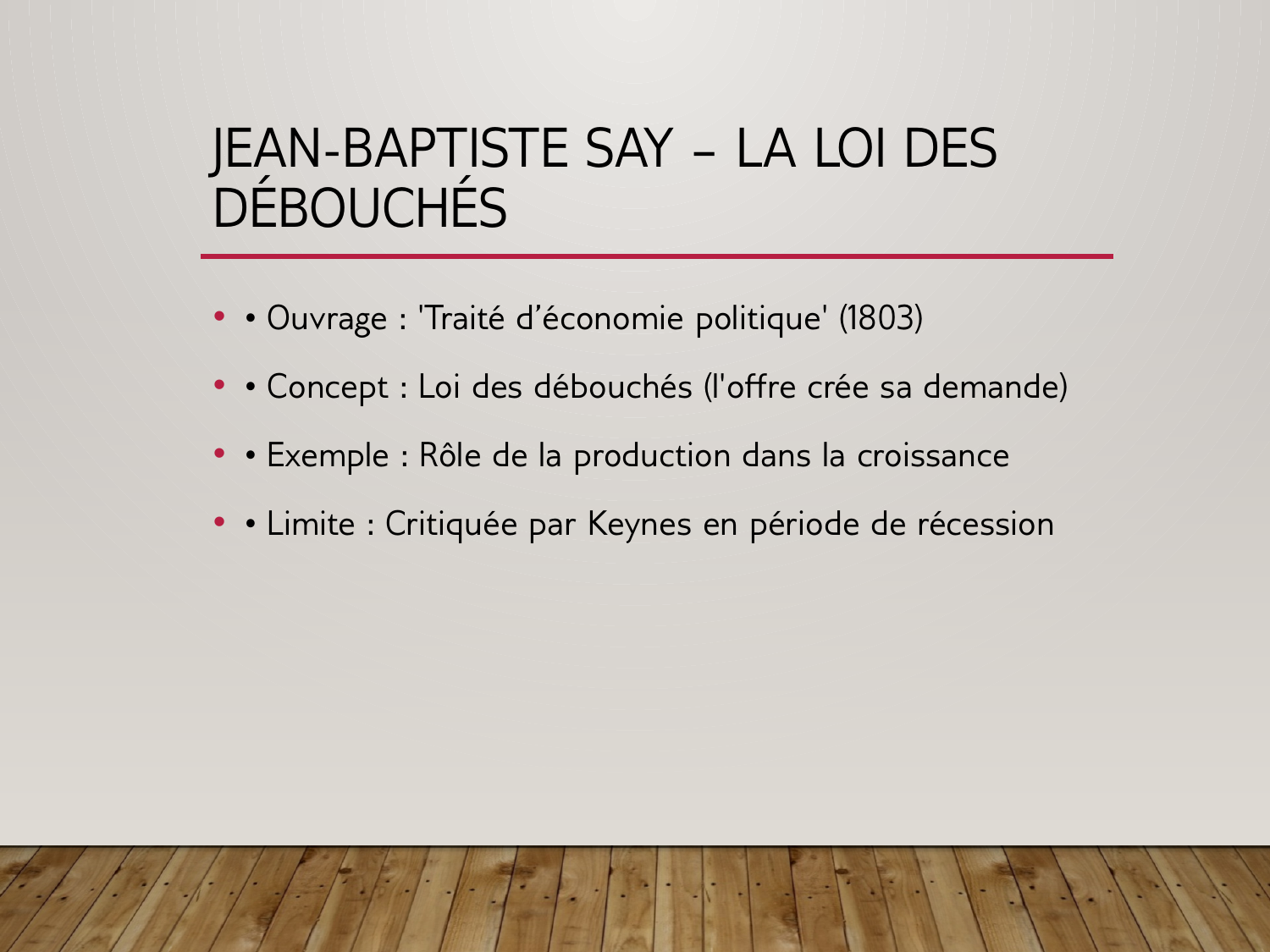

# Jean-Baptiste Say – La loi des débouchés
• Ouvrage : 'Traité d’économie politique' (1803)
• Concept : Loi des débouchés (l'offre crée sa demande)
• Exemple : Rôle de la production dans la croissance
• Limite : Critiquée par Keynes en période de récession